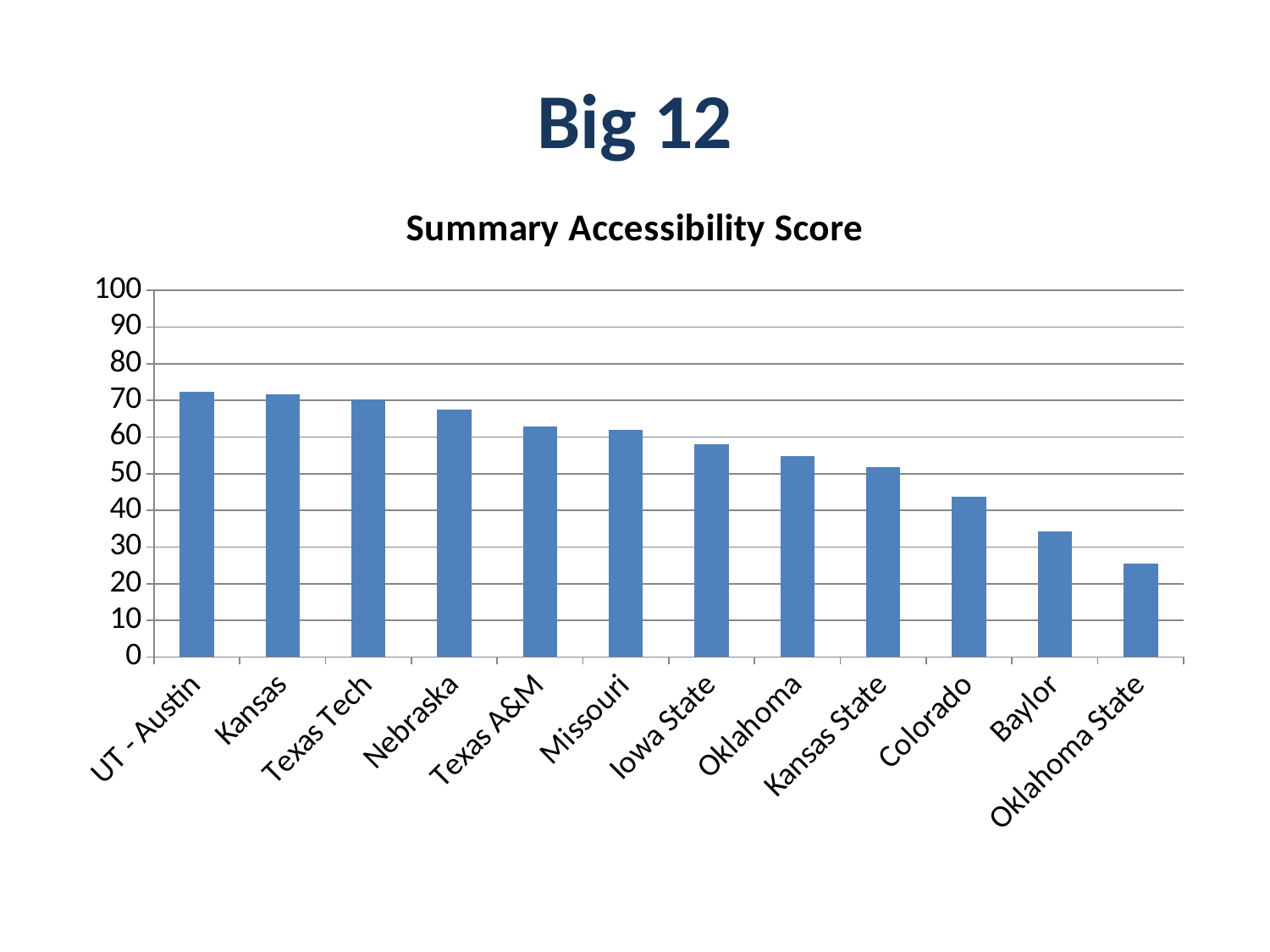

# Big 12

### Chart:

| Category | Summary Accessibility Score |
|---|---|
| UT - Austin | 72.3 |
| Kansas | 71.6 |
| Texas Tech | 70.3 |
| Nebraska | 67.4 |
| Texas A&M | 62.9 |
| Missouri | 61.9 |
| Iowa State | 58.1 |
| Oklahoma | 54.8 |
| Kansas State | 51.9 |
| Colorado | 43.7 |
| Baylor | 34.300000000000004 |
| Oklahoma State | 25.5 |